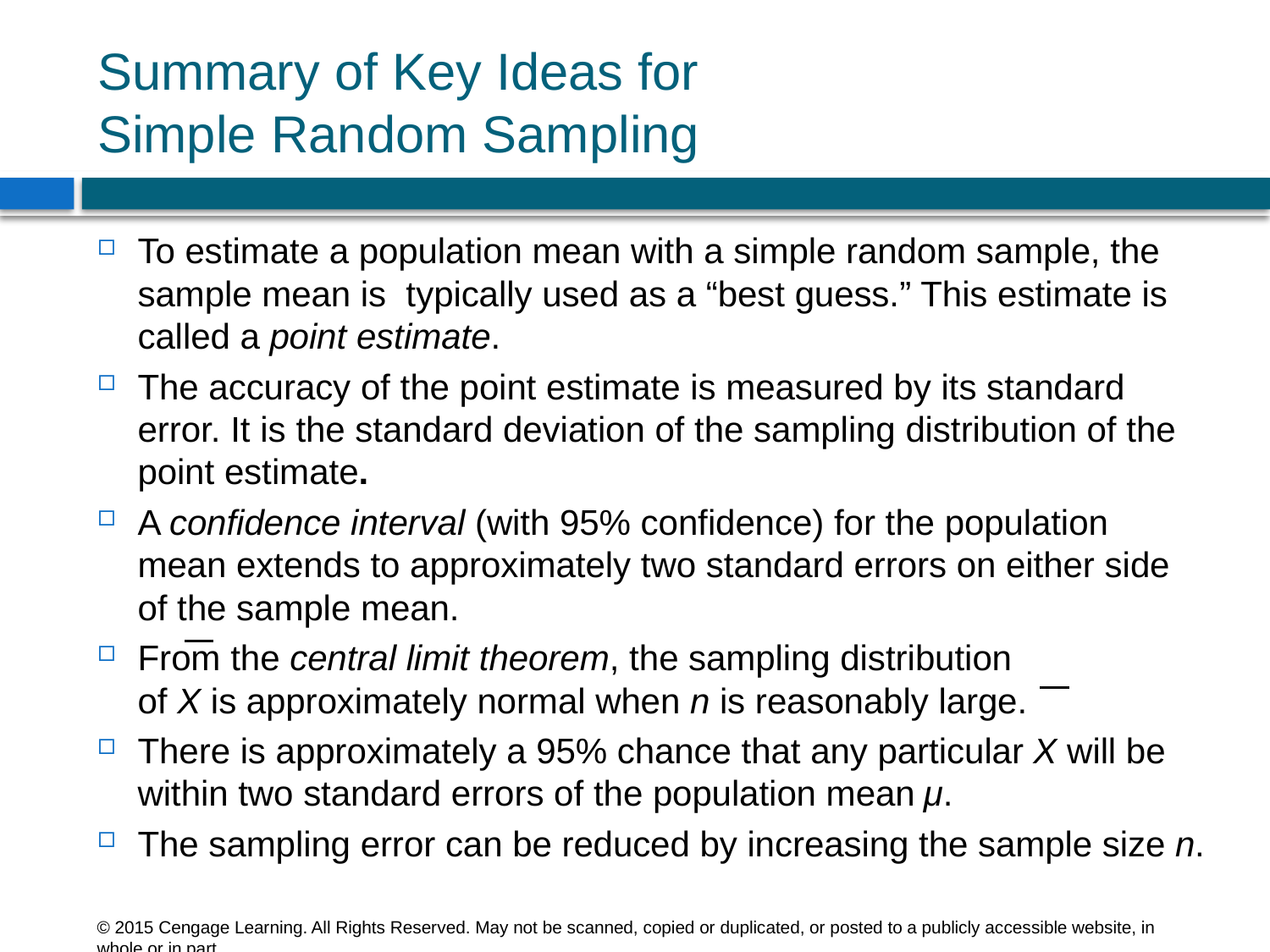

# Summary of Key Ideas for Simple Random Sampling
To estimate a population mean with a simple random sample, the sample mean is  typically used as a “best guess.” This estimate is called a point estimate.
The accuracy of the point estimate is measured by its standard error. It is the standard deviation of the sampling distribution of the point estimate.
A confidence interval (with 95% confidence) for the population mean extends to approximately two standard errors on either side of the sample mean.
From the central limit theorem, the sampling distribution
of X is approximately normal when n is reasonably large.
There is approximately a 95% chance that any particular X will be within two standard errors of the population mean μ.
The sampling error can be reduced by increasing the sample size n.